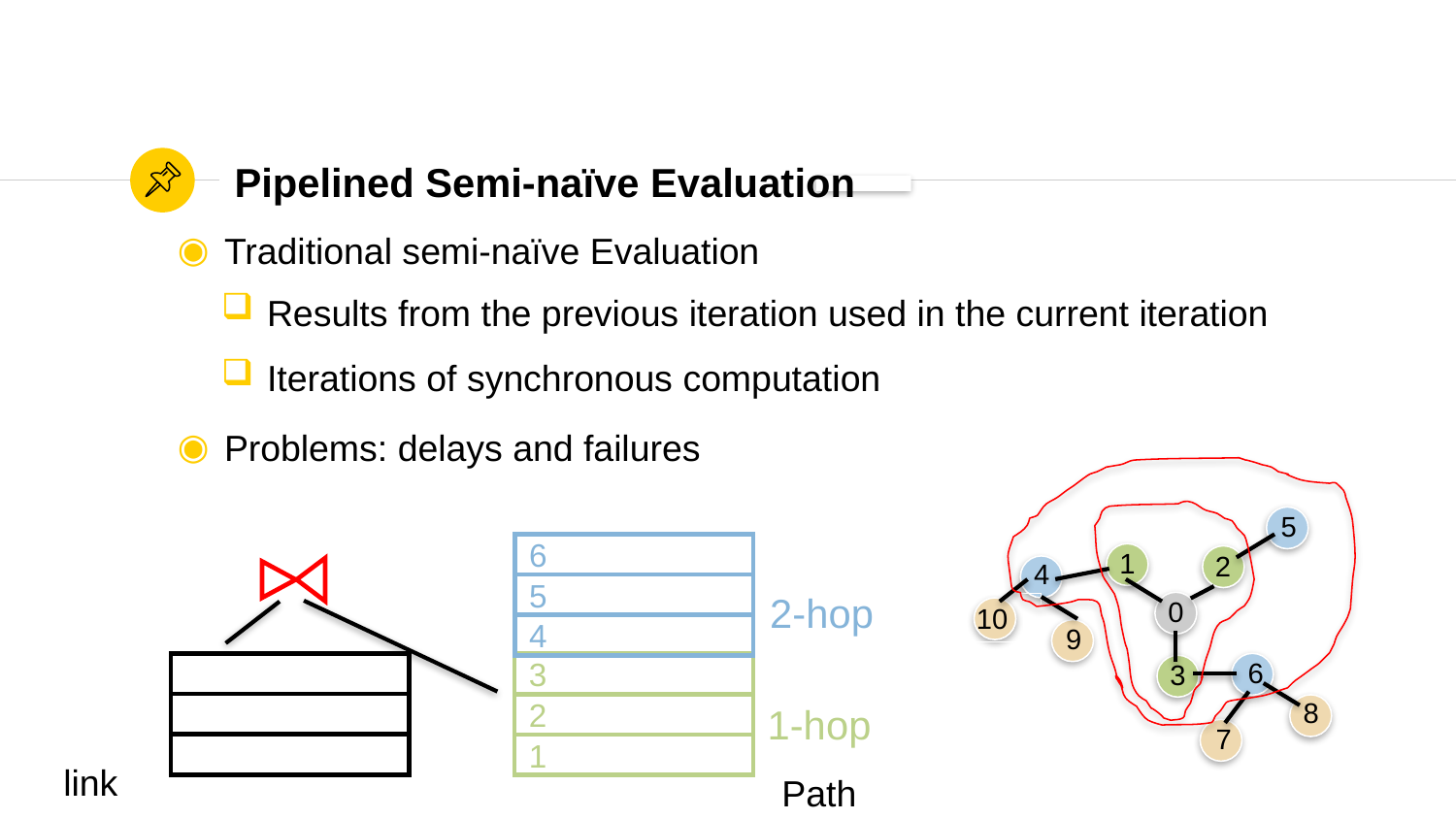

# Pipelined Semi-naïve Evaluation

 Traditional semi-naïve Evaluation

 Problems: delays and failures
Results from the previous iteration used in the current iteration
Iterations of synchronous computation

5

6
5
2-hop
4
1
2

4

0

10

9

6
3

3
1-hop
2
1

8

7

link
Path